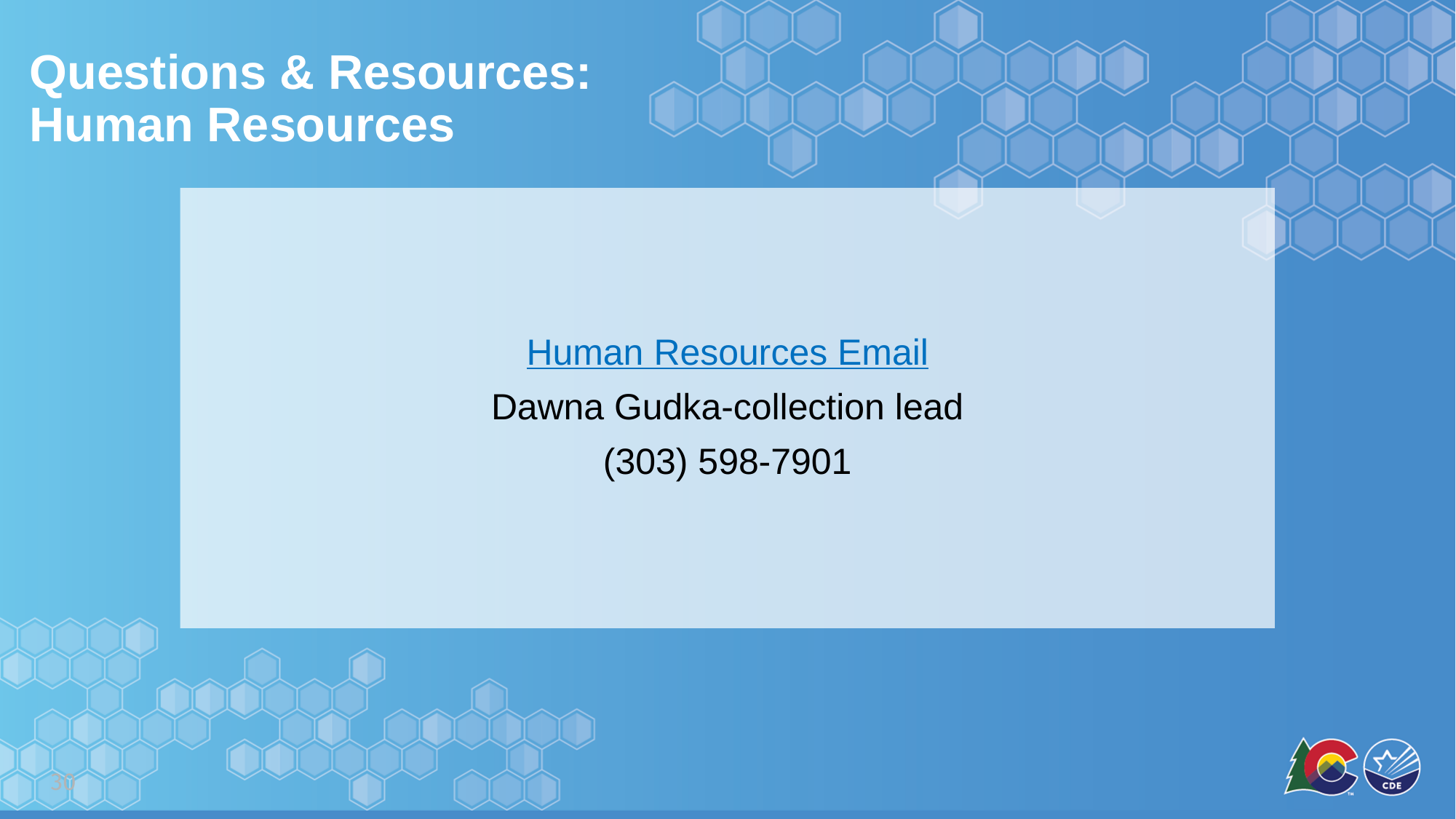

# Questions & Resources: Human Resources
Human Resources Email
Dawna Gudka-collection lead
(303) 598-7901
30